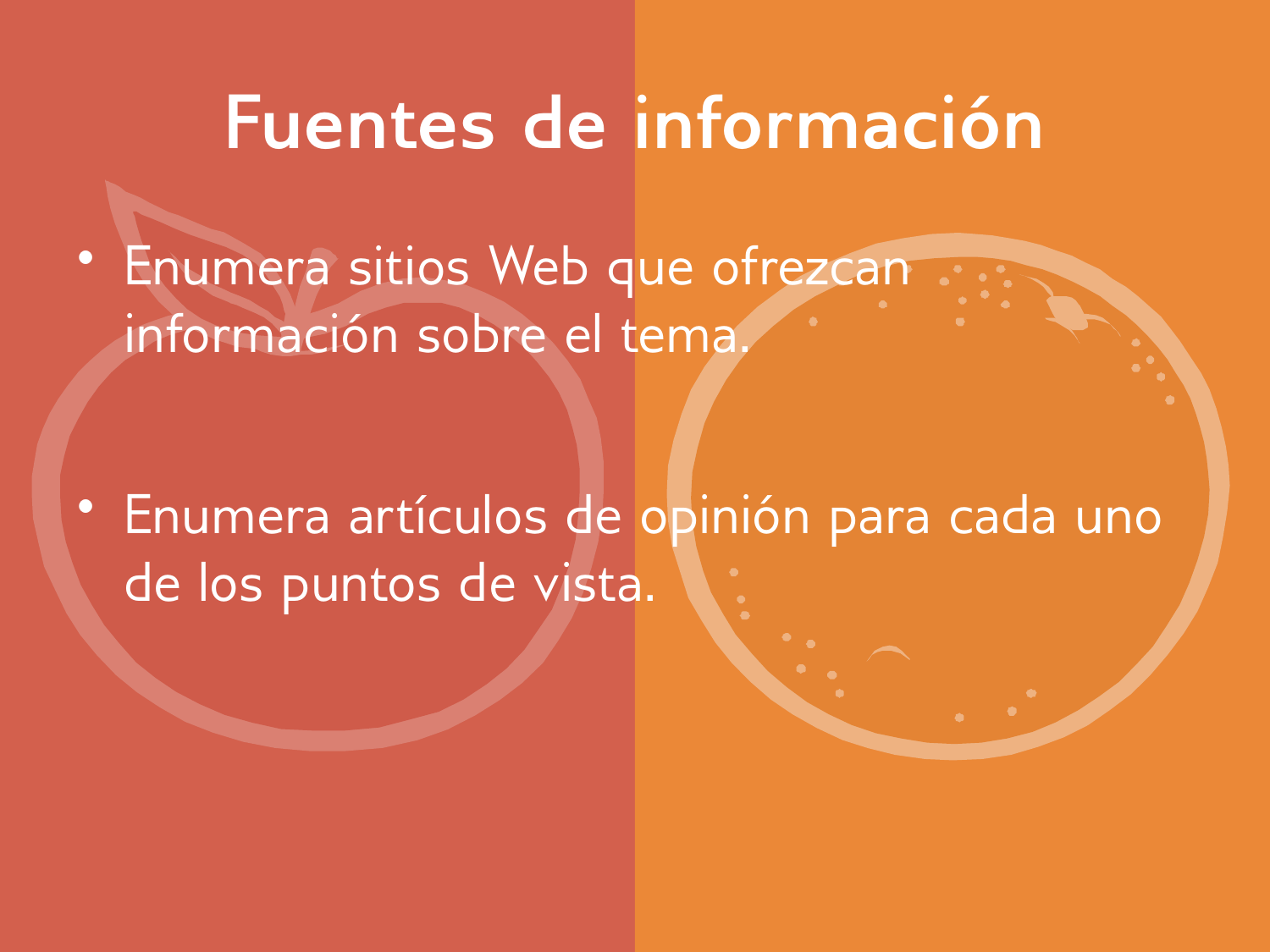

# Fuentes de información
Enumera sitios Web que ofrezcan información sobre el tema.
Enumera artículos de opinión para cada uno de los puntos de vista.